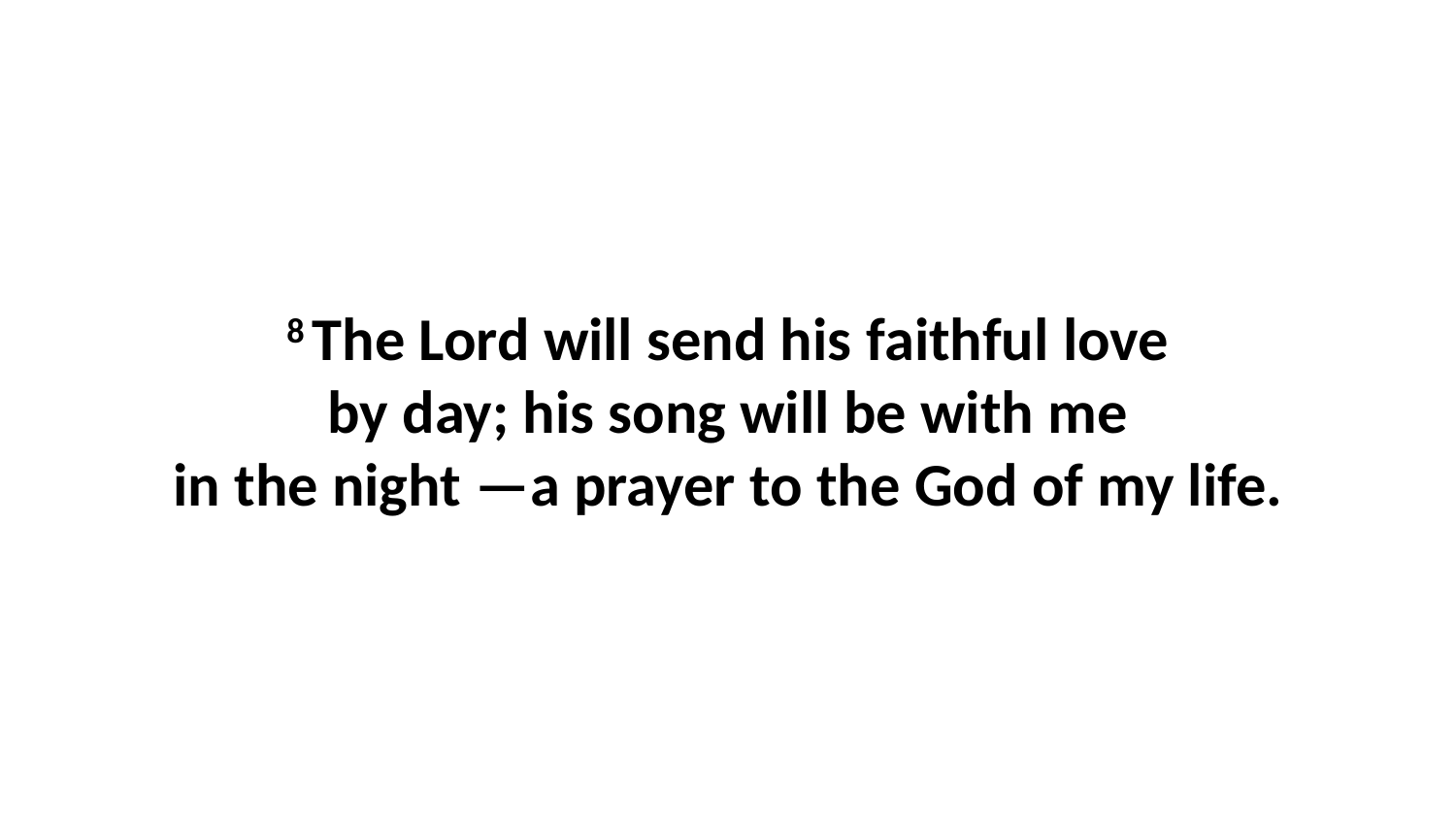

8 The Lord will send his faithful love by day; his song will be with me in the night —a prayer to the God of my life.